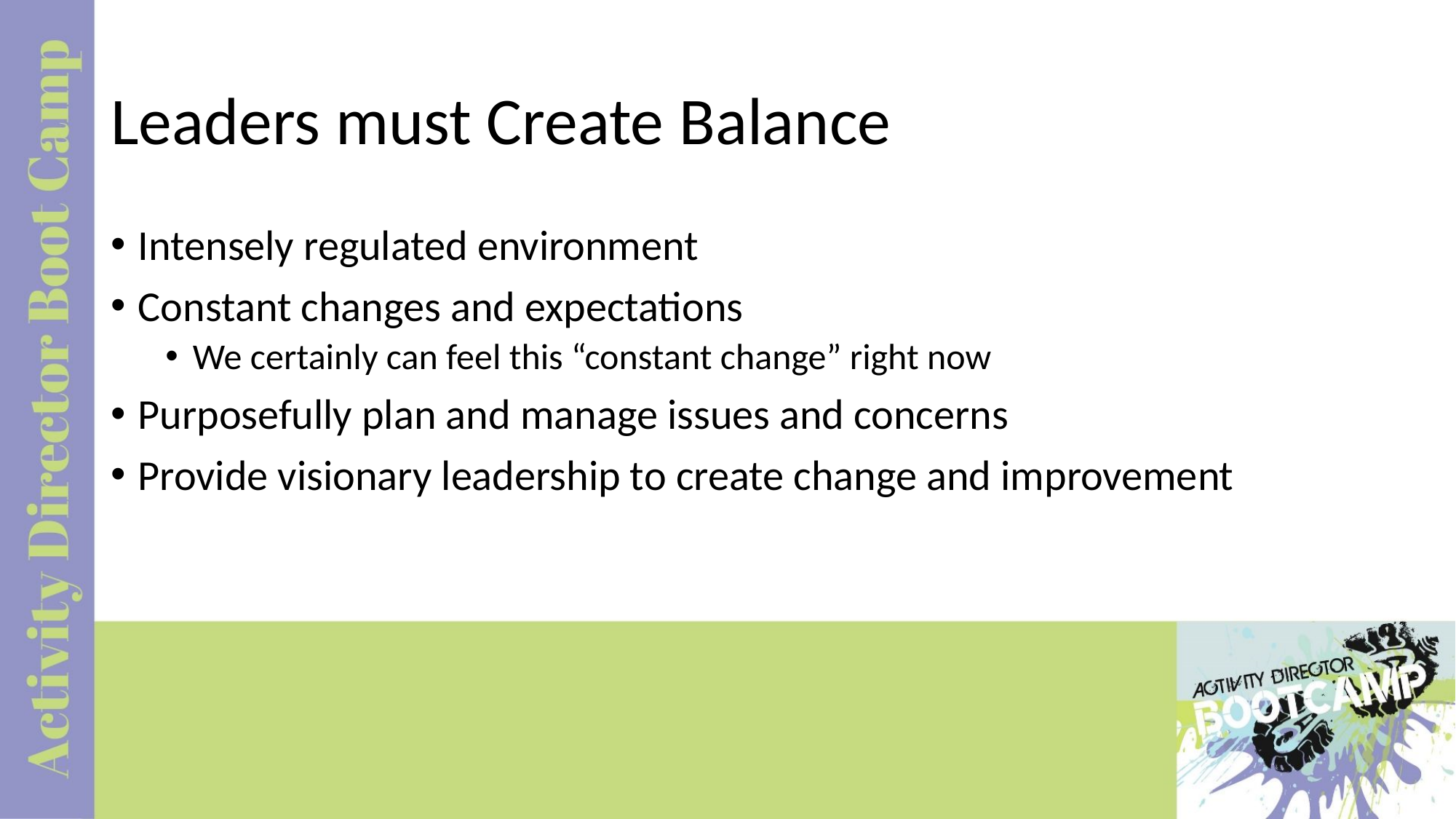

# Leaders must Create Balance
Intensely regulated environment
Constant changes and expectations
We certainly can feel this “constant change” right now
Purposefully plan and manage issues and concerns
Provide visionary leadership to create change and improvement